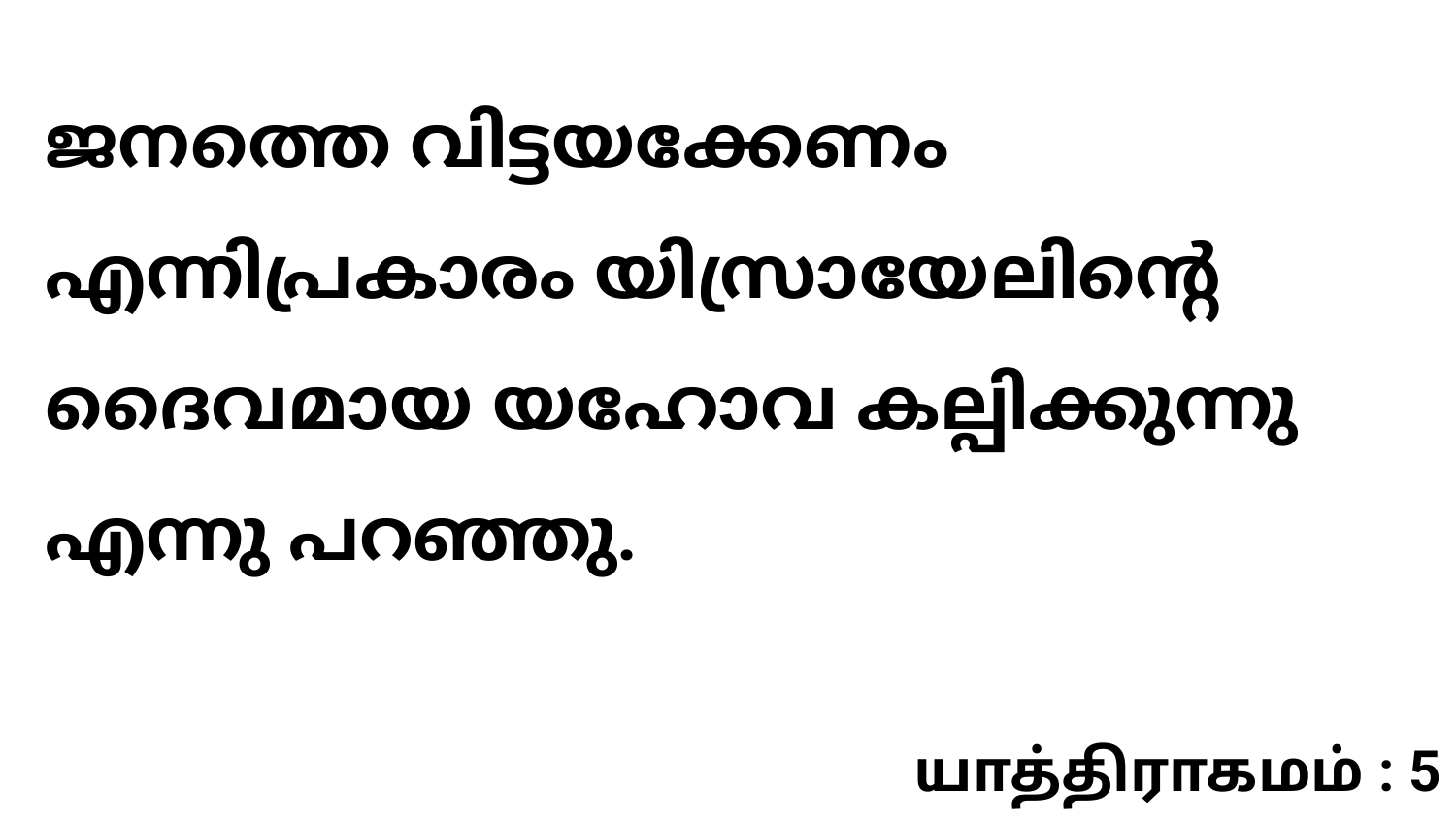

ജനത്തെ വിട്ടയക്കേണം എന്നിപ്രകാരം യിസ്രായേലിന്റെ ദൈവമായ യഹോവ കല്പിക്കുന്നു എന്നു പറഞ്ഞു.
யாத்திராகமம் : 5